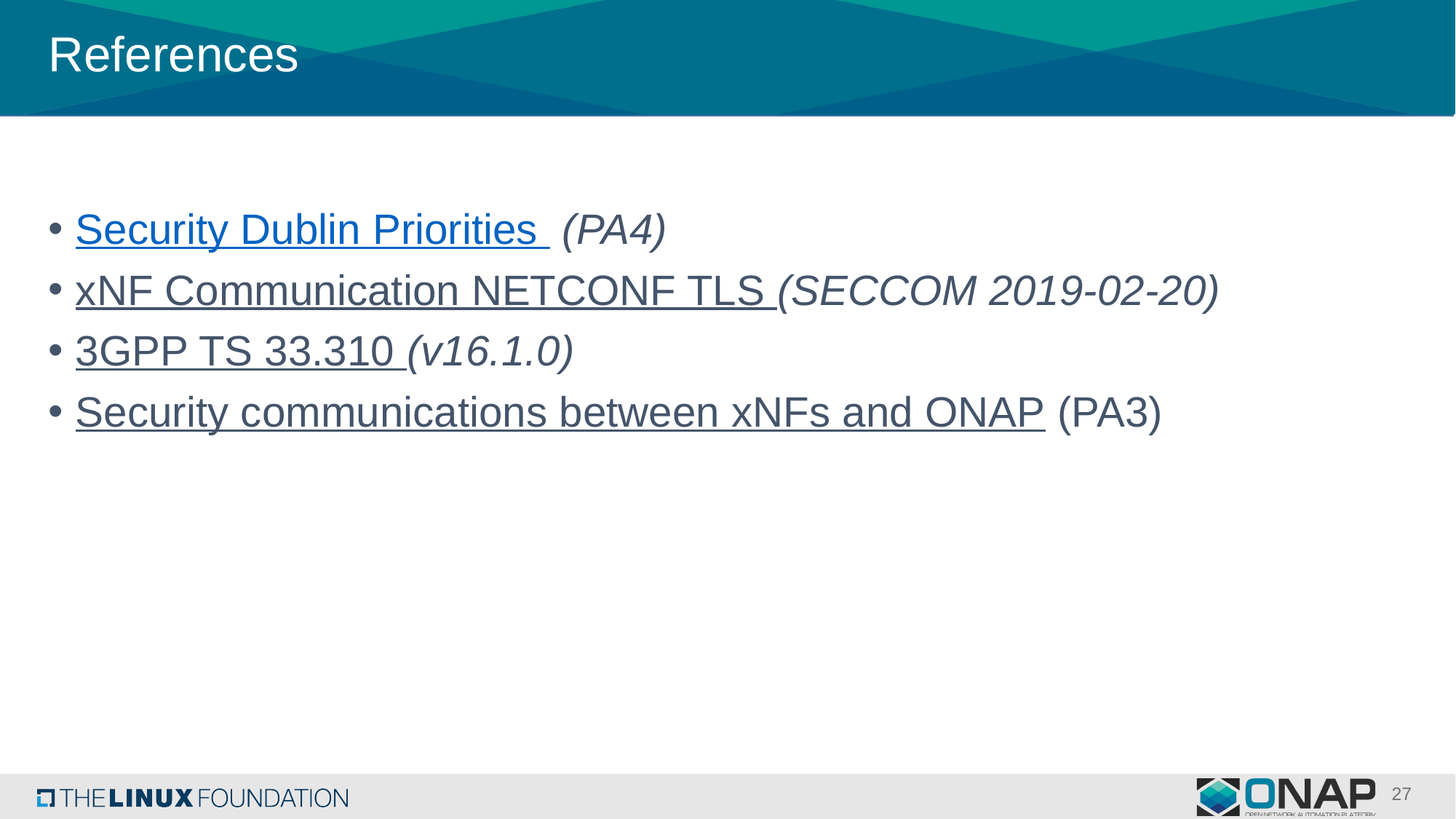

# References

Security Dublin Priorities  (PA4)
xNF Communication NETCONF TLS (SECCOM 2019-02-20)
3GPP TS 33.310 (v16.1.0)
Security communications between xNFs and ONAP (PA3)

27